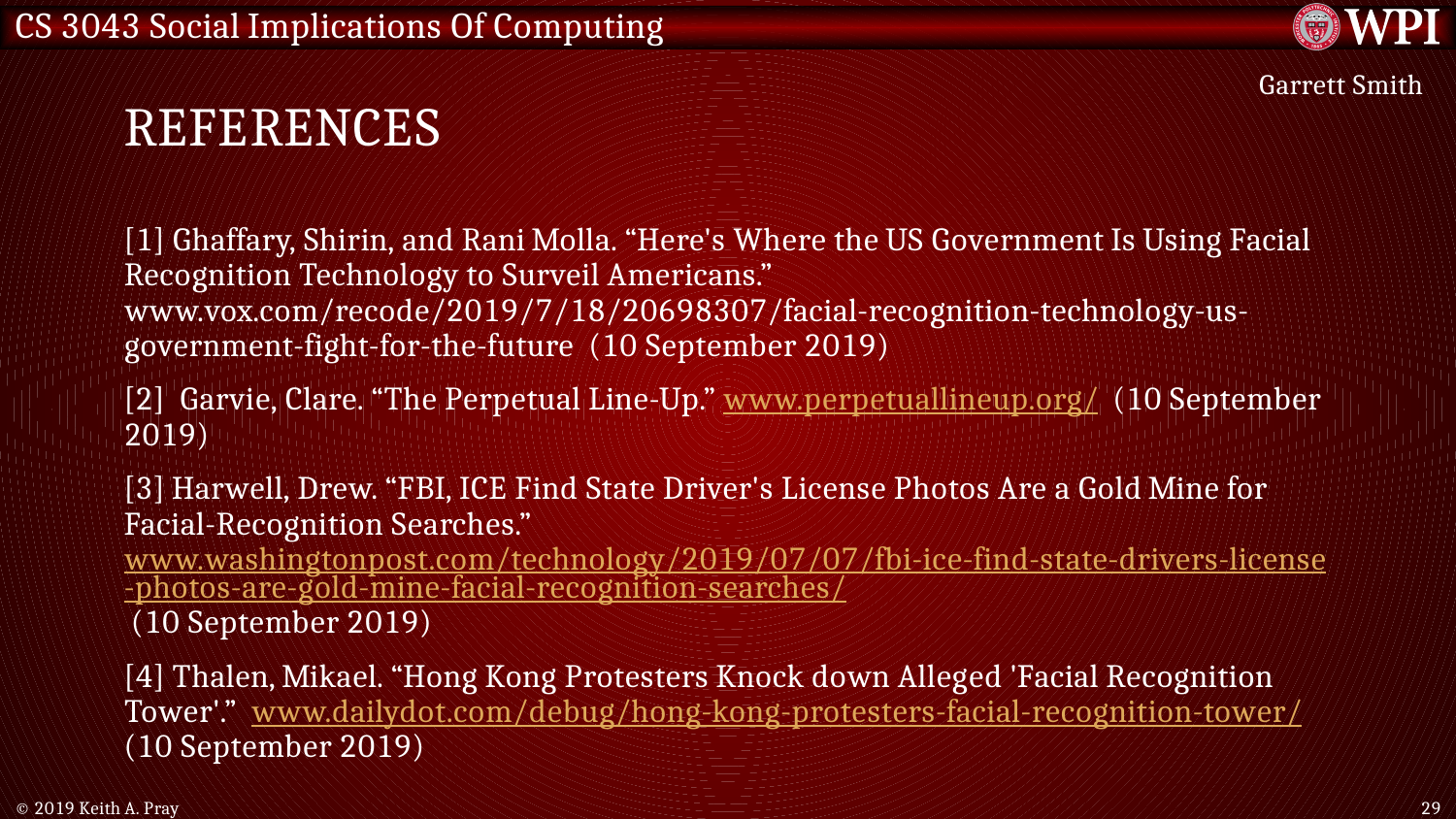

# References
Garrett Smith
[1] Ghaffary, Shirin, and Rani Molla. “Here's Where the US Government Is Using Facial Recognition Technology to Surveil Americans.”  www.vox.com/recode/2019/7/18/20698307/facial-recognition-technology-us-government-fight-for-the-future  (10 September 2019)
[2]  Garvie, Clare. “The Perpetual Line-Up.” www.perpetuallineup.org/  (10 September 2019)
[3] Harwell, Drew. “FBI, ICE Find State Driver's License Photos Are a Gold Mine for Facial-Recognition Searches.” www.washingtonpost.com/technology/2019/07/07/fbi-ice-find-state-drivers-license-photos-are-gold-mine-facial-recognition-searches/ (10 September 2019)
[4] Thalen, Mikael. “Hong Kong Protesters Knock down Alleged 'Facial Recognition Tower'.”  www.dailydot.com/debug/hong-kong-protesters-facial-recognition-tower/  (10 September 2019)
© 2019 Keith A. Pray
29